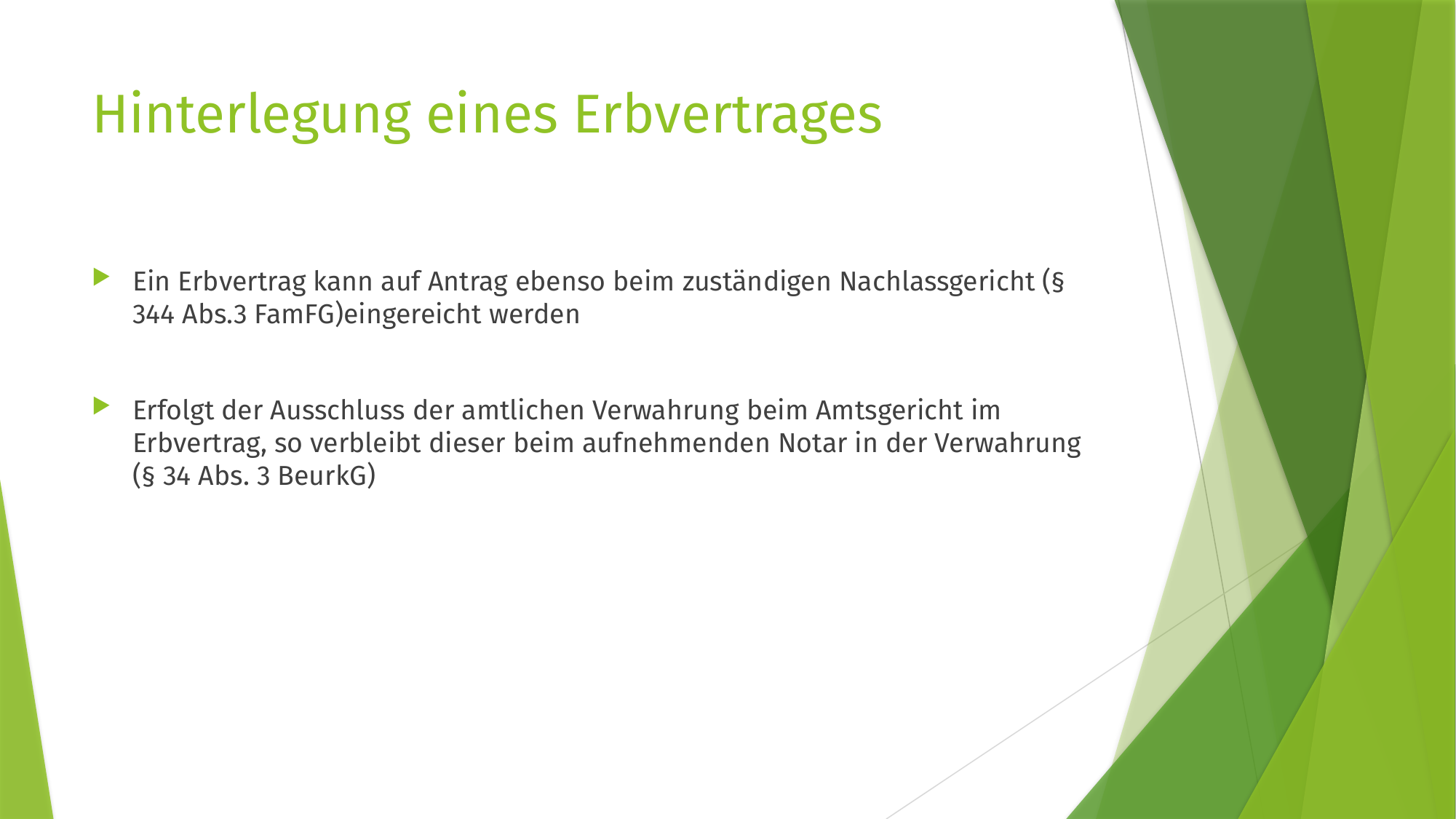

# Hinterlegung eines Erbvertrages
Ein Erbvertrag kann auf Antrag ebenso beim zuständigen Nachlassgericht (§ 344 Abs.3 FamFG)eingereicht werden

Erfolgt der Ausschluss der amtlichen Verwahrung beim Amtsgericht im Erbvertrag, so verbleibt dieser beim aufnehmenden Notar in der Verwahrung (§ 34 Abs. 3 BeurkG)